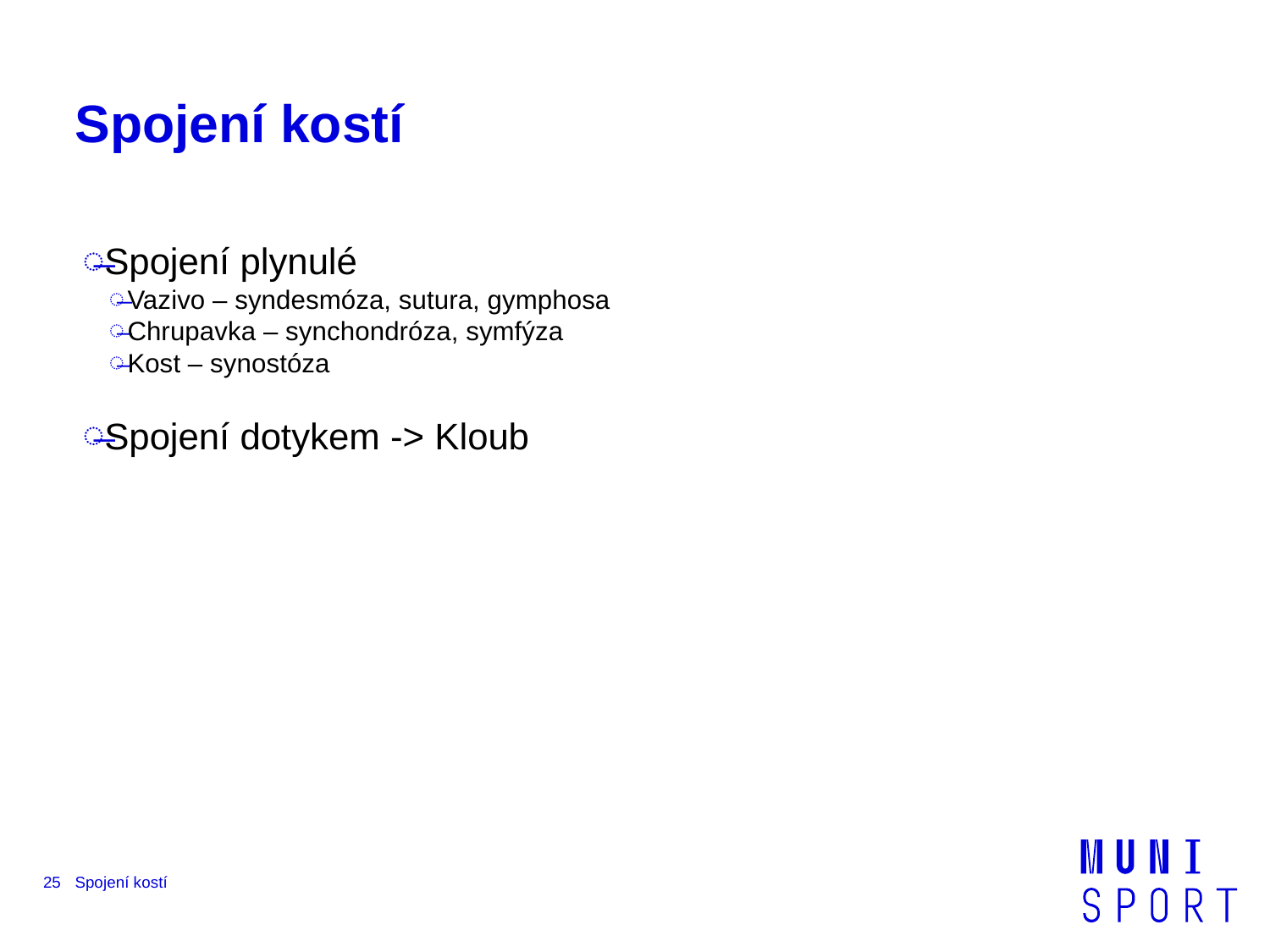

# Spojení kostí
Spojení plynulé
Vazivo – syndesmóza, sutura, gymphosa
Chrupavka – synchondróza, symfýza
Kost – synostóza

Spojení dotykem -> Kloub

25
Spojení kostí